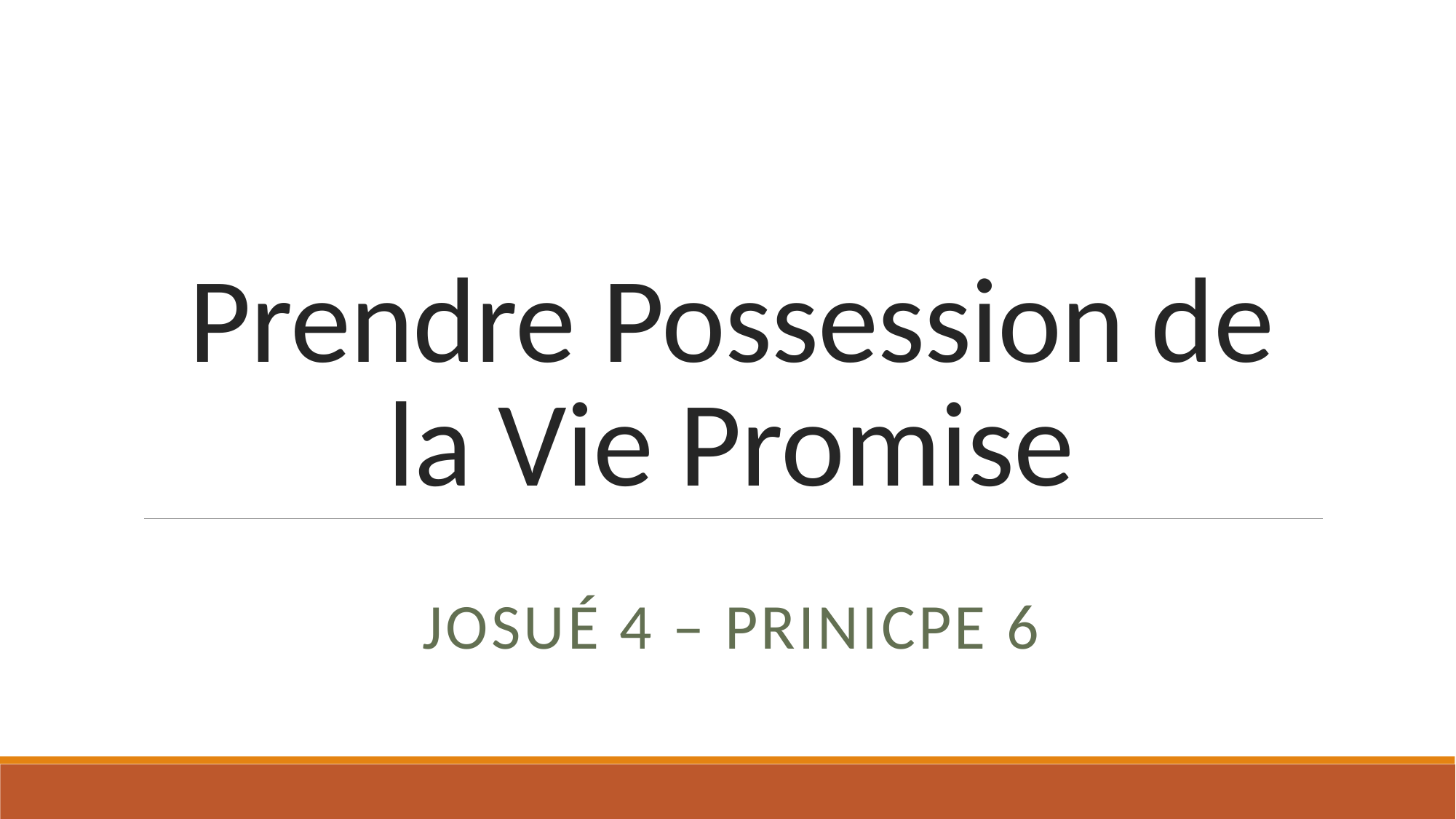

# Prendre Possession de la Vie Promise
Josué 4 – Prinicpe 6